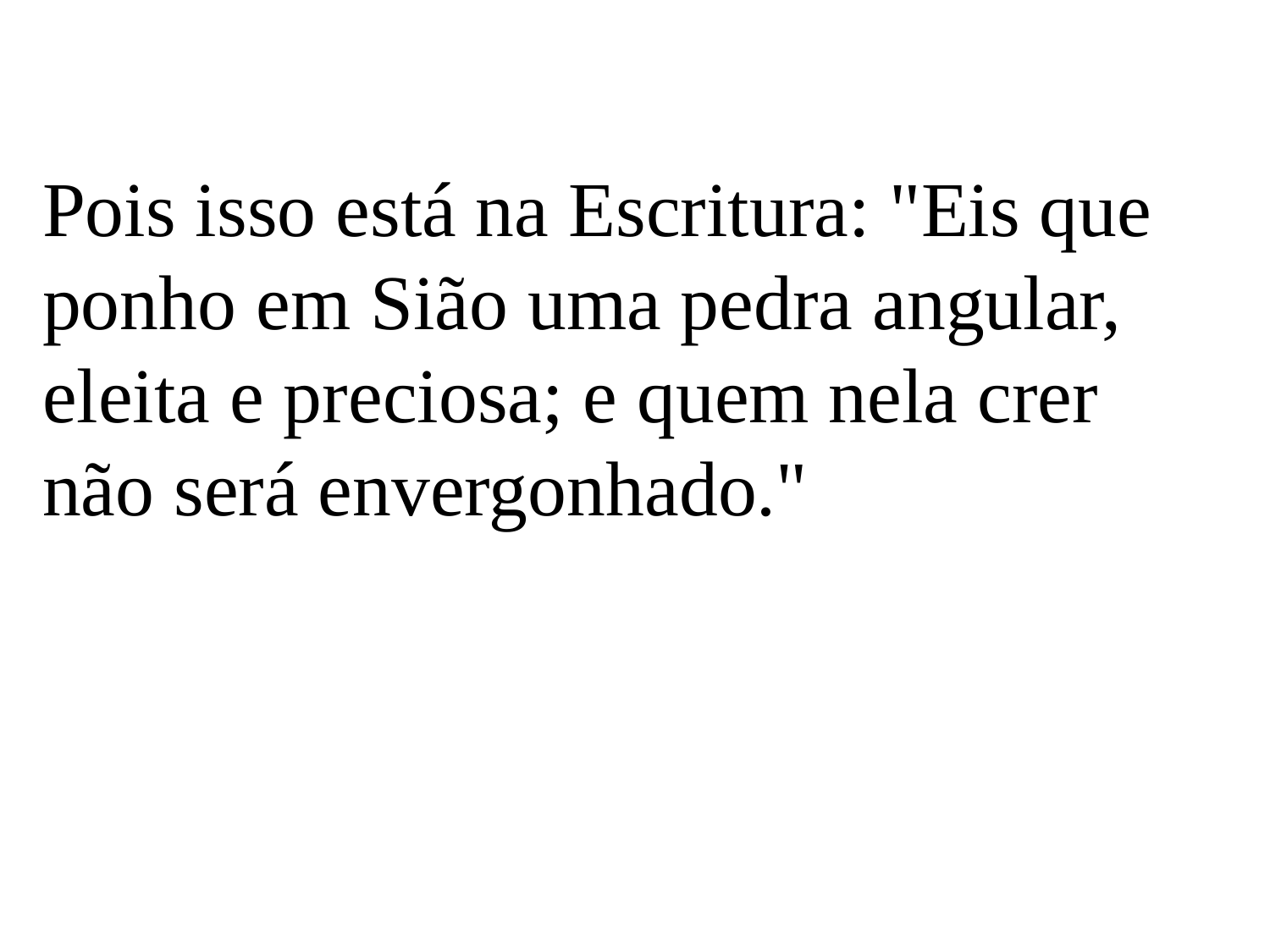

Pois isso está na Escritura: "Eis que ponho em Sião uma pedra angular, eleita e preciosa; e quem nela crer não será envergonhado."